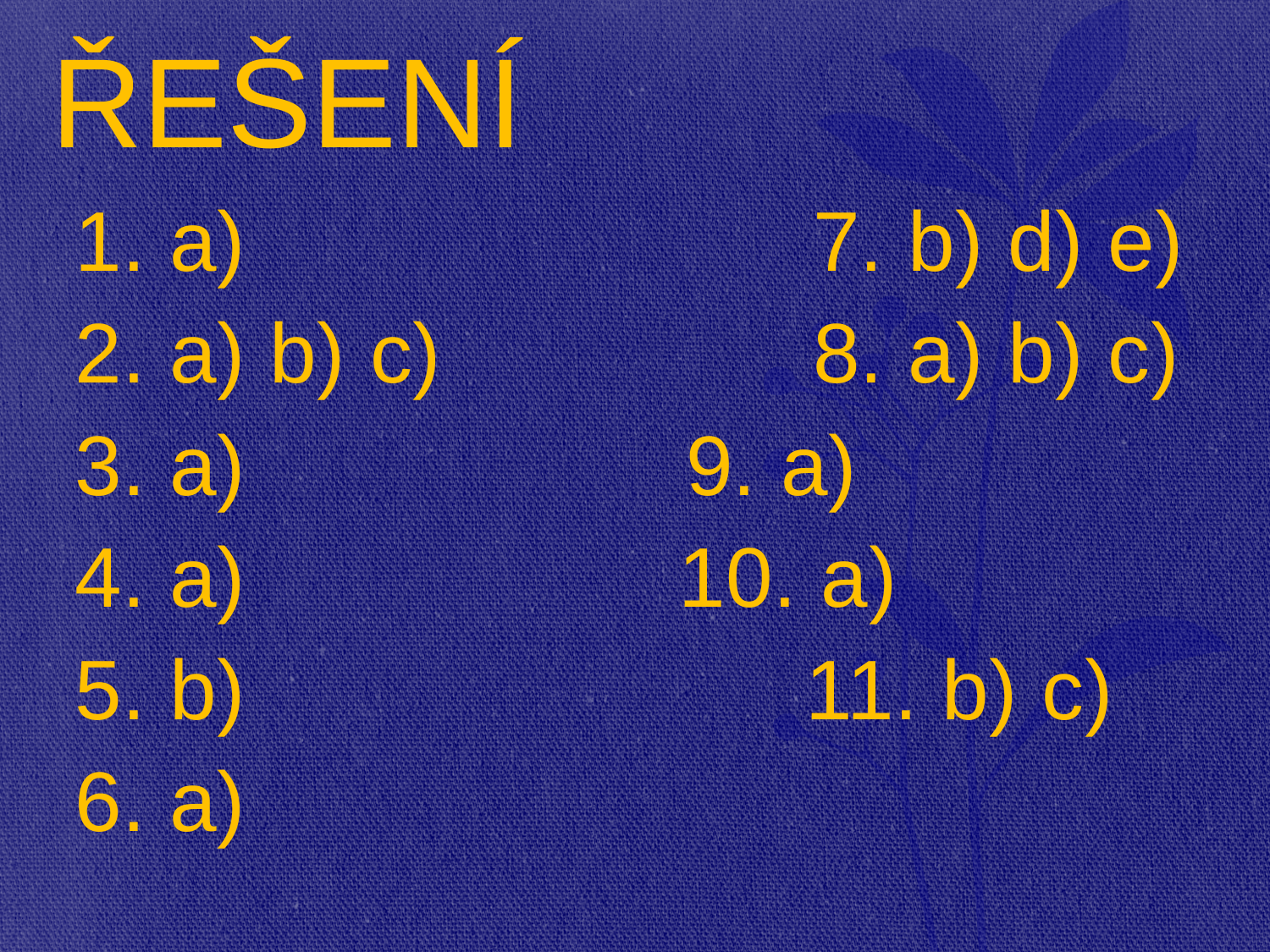

# ŘEŠENÍ
 1. a)    				7. b) d) e)
 2. a) b) c)			8. a) b) c)
 3. a)				9. a)
 4. a)			     10. a)
 5. b)               	     11. b) c)
 6. a)